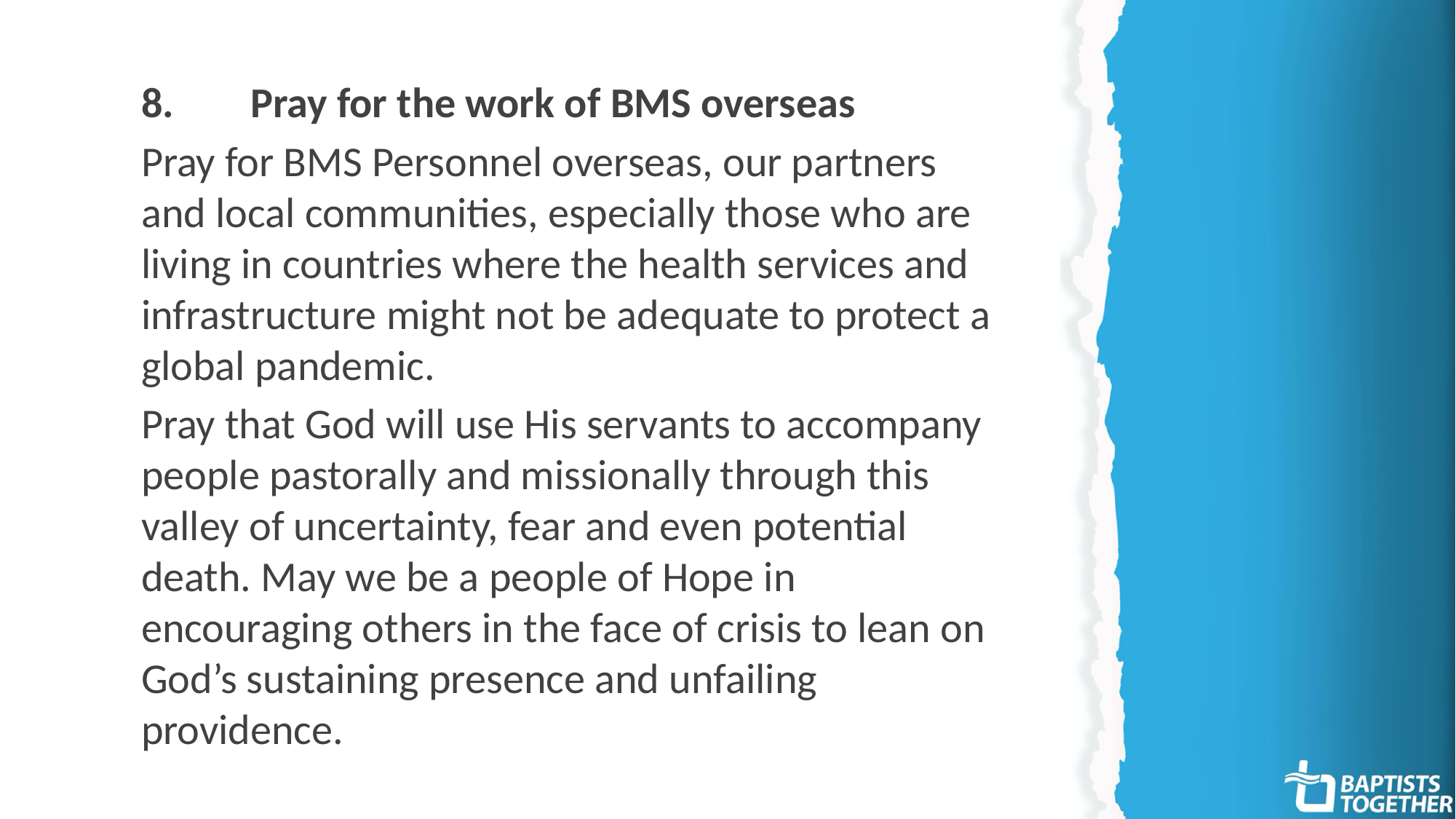

8.	Pray for the work of BMS overseas
Pray for BMS Personnel overseas, our partners and local communities, especially those who are living in countries where the health services and infrastructure might not be adequate to protect a global pandemic.
Pray that God will use His servants to accompany people pastorally and missionally through this valley of uncertainty, fear and even potential death. May we be a people of Hope in encouraging others in the face of crisis to lean on God’s sustaining presence and unfailing providence.